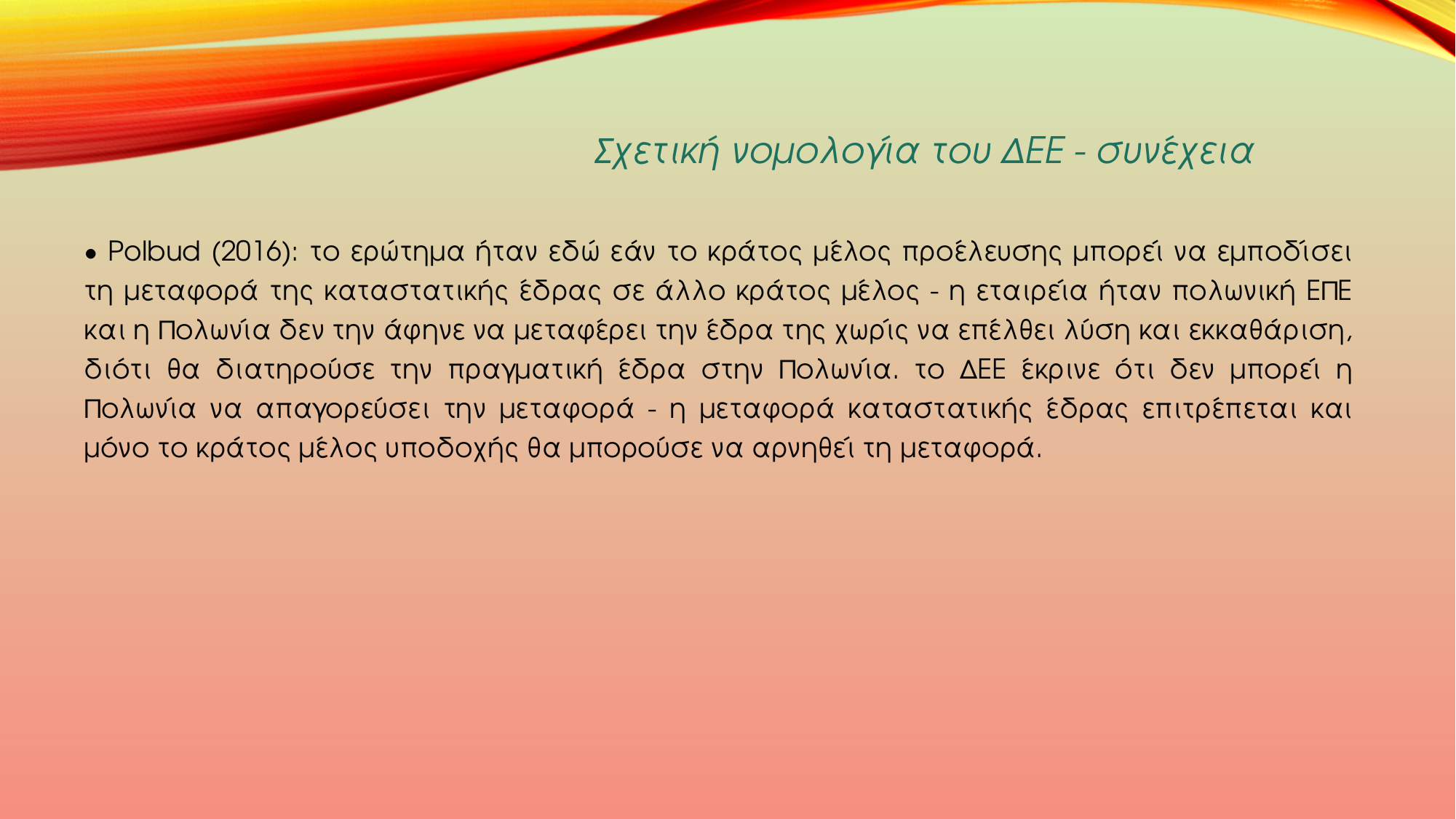

Σχετική νομολογία του ΔΕΕ - συνέχεια
• Polbud (2016): το ερώτημα ήταν εδώ εάν το κράτος μέλος προέλευσης μπορεί να εμποδίσει τη μεταφορά της καταστατικής έδρας σε άλλο κράτος μέλος - η εταιρεία ήταν πολωνική ΕΠΕ και η Πολωνία δεν την άφηνε να μεταφέρει την έδρα της χωρίς να επέλθει λύση και εκκαθάριση, διότι θα διατηρούσε την πραγματική έδρα στην Πολωνία. το ΔΕΕ έκρινε ότι δεν μπορεί η Πολωνία να απαγορεύσει την μεταφορά - η μεταφορά καταστατικής έδρας επιτρέπεται και μόνο το κράτος μέλος υποδοχής θα μπορούσε να αρνηθεί τη μεταφορά.